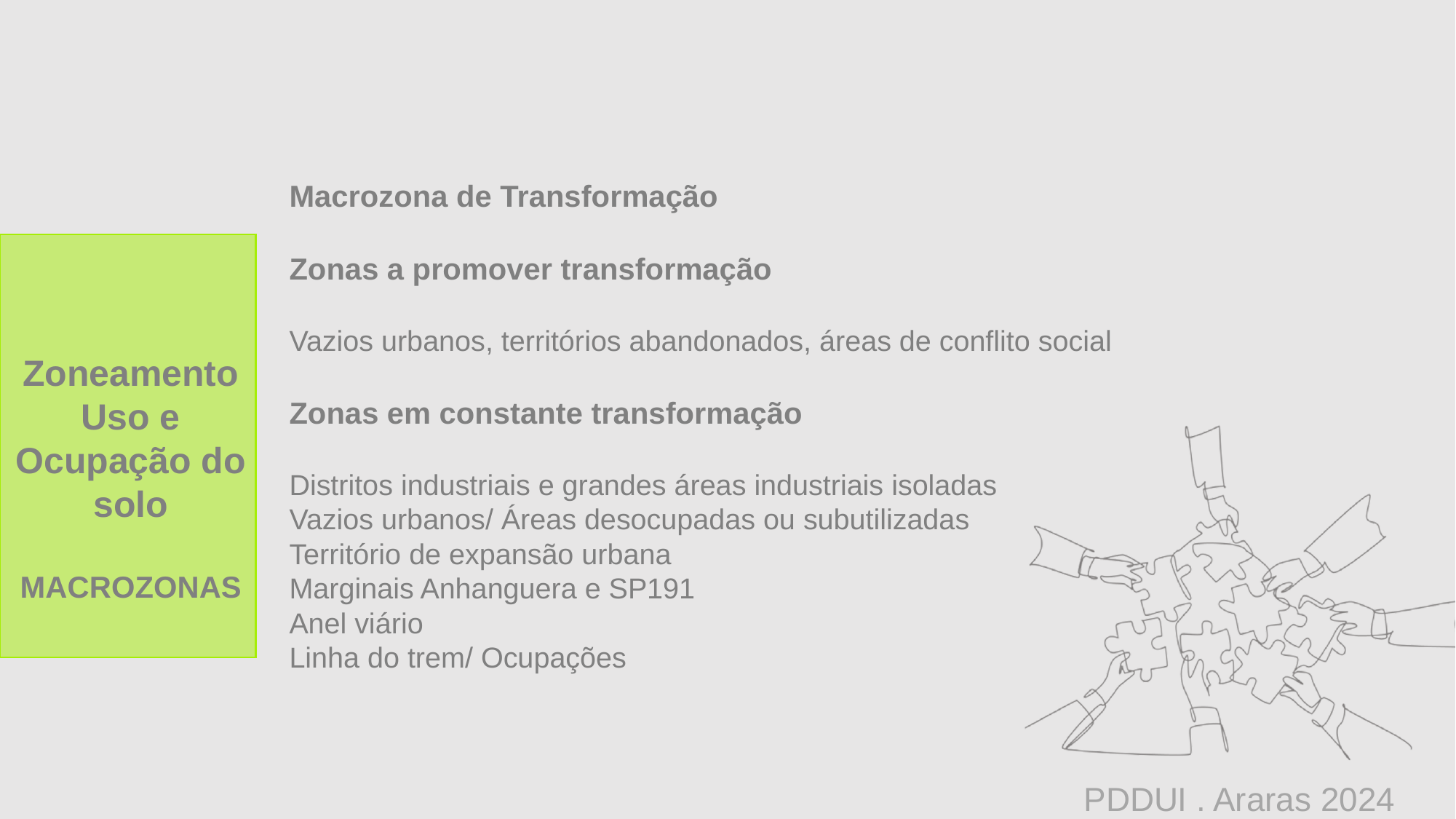

Macrozona de Transformação

Zonas a promover transformação

Vazios urbanos, territórios abandonados, áreas de conflito social

Zonas em constante transformação

Distritos industriais e grandes áreas industriais isoladas
Vazios urbanos/ Áreas desocupadas ou subutilizadas
Território de expansão urbana
Marginais Anhanguera e SP191
Anel viário
Linha do trem/ Ocupações

Zoneamento
Uso e
Ocupação do solo

MACROZONAS

PDDUI . Araras 2024